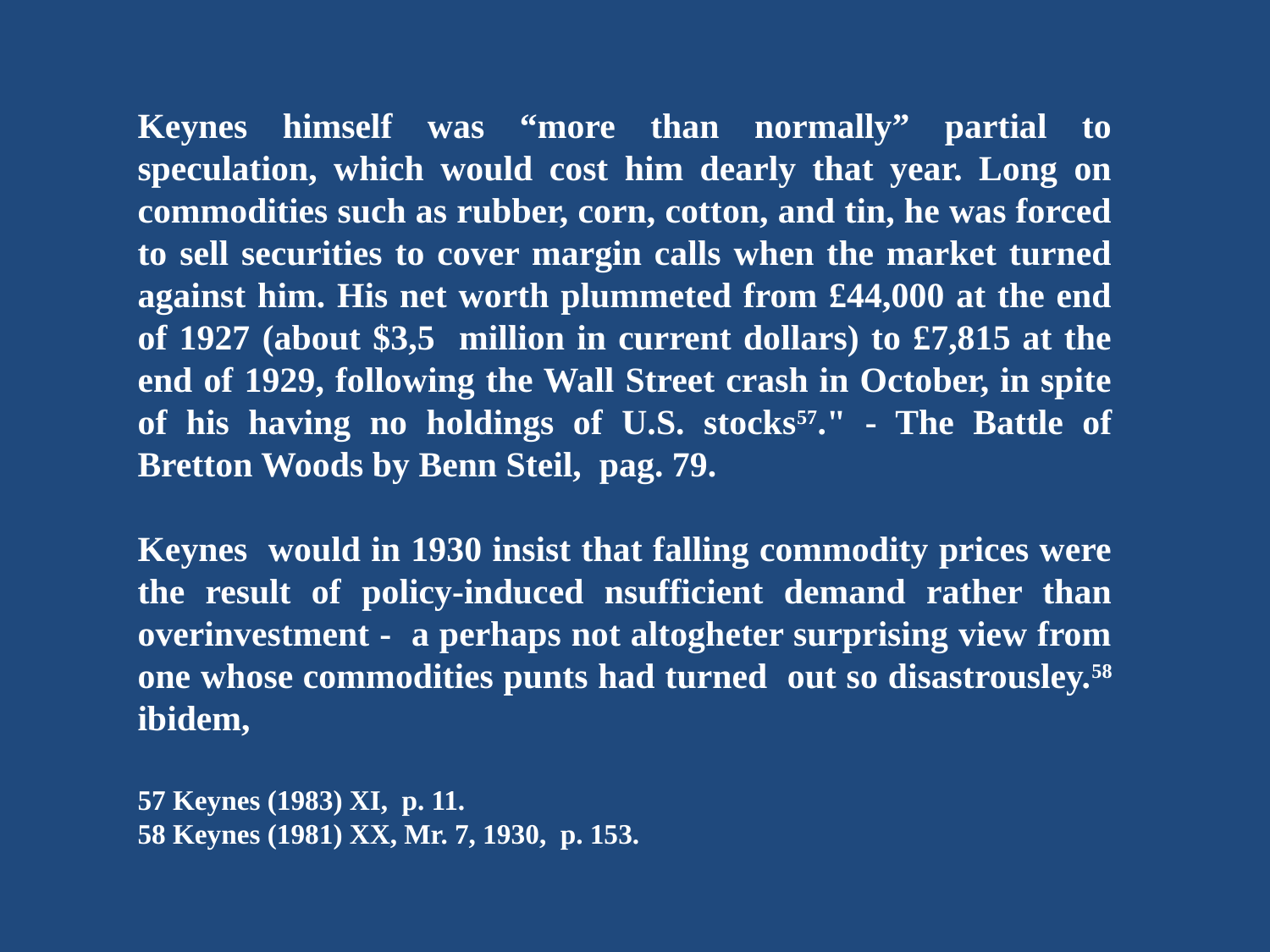

Keynes himself was “more than normally” partial to speculation, which would cost him dearly that year. Long on commodities such as rubber, corn, cotton, and tin, he was forced to sell securities to cover margin calls when the market turned against him. His net worth plummeted from £44,000 at the end of 1927 (about $3,5  million in current dollars) to £7,815 at the end of 1929, following the Wall Street crash in October, in spite of his having no holdings of U.S. stocks57." - The Battle of Bretton Woods by Benn Steil,  pag. 79.

Keynes  would in 1930 insist that falling commodity prices were the result of policy-induced nsufficient demand rather than overinvestment -  a perhaps not altogheter surprising view from one whose commodities punts had turned  out so disastrousley.58 ibidem,

57 Keynes (1983) XI,  p. 11.
58 Keynes (1981) XX, Mr. 7, 1930,  p. 153.